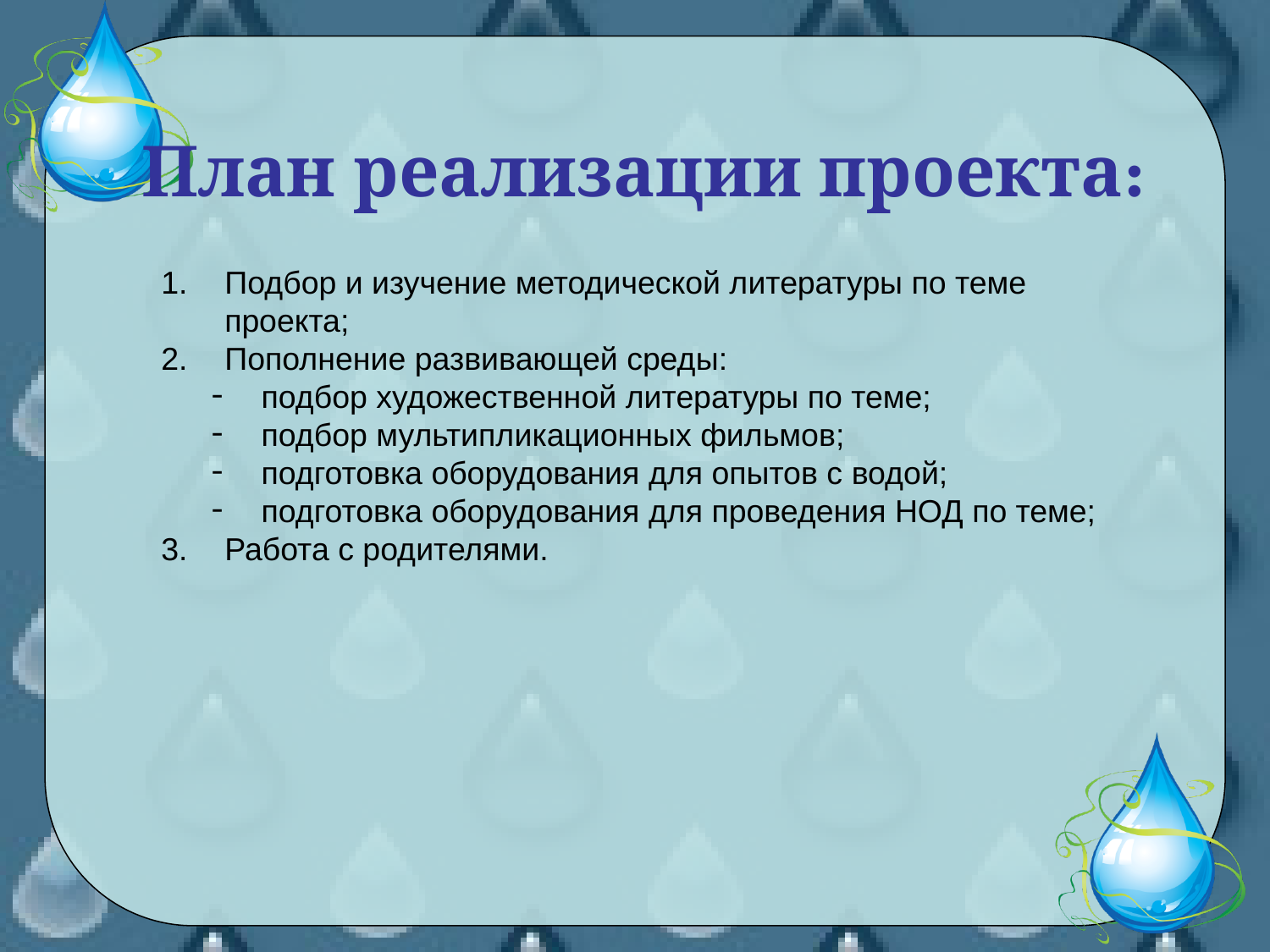

# План реализации проекта:

Подбор и изучение методической литературы по теме проекта;
Пополнение развивающей среды:
подбор художественной литературы по теме;
подбор мультипликационных фильмов;
подготовка оборудования для опытов с водой;
подготовка оборудования для проведения НОД по теме;
Работа с родителями.